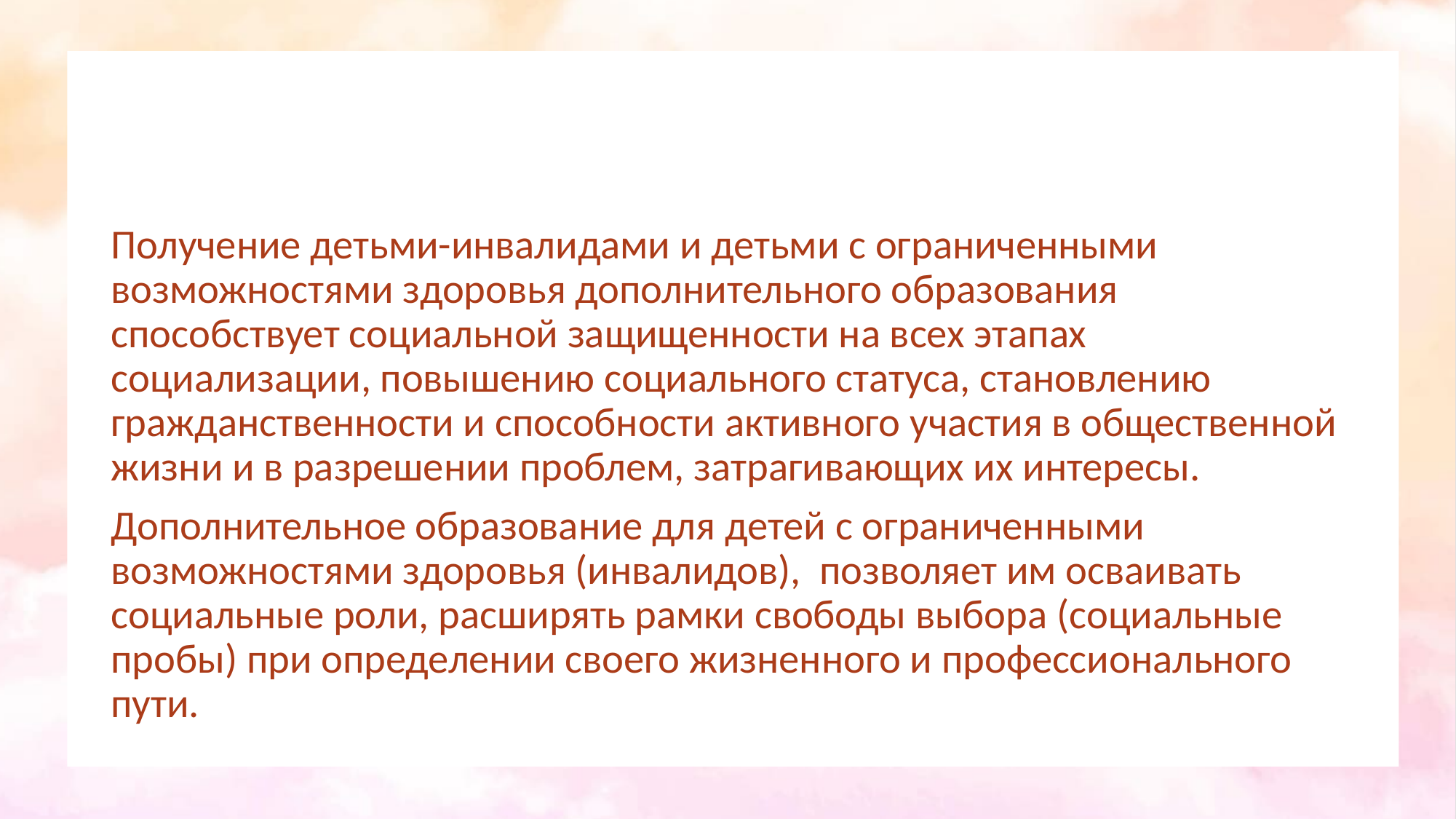

#
Получение детьми-инвалидами и детьми с ограниченными возможностями здоровья дополнительного образования способствует социальной защищенности на всех этапах социализации, повышению социального статуса, становлению гражданственности и способности активного участия в общественной жизни и в разрешении проблем, затрагивающих их интересы.
Дополнительное образование для детей с ограниченными возможностями здоровья (инвалидов),  позволяет им осваивать социальные роли, расширять рамки свободы выбора (социальные пробы) при определении своего жизненного и профессионального пути.